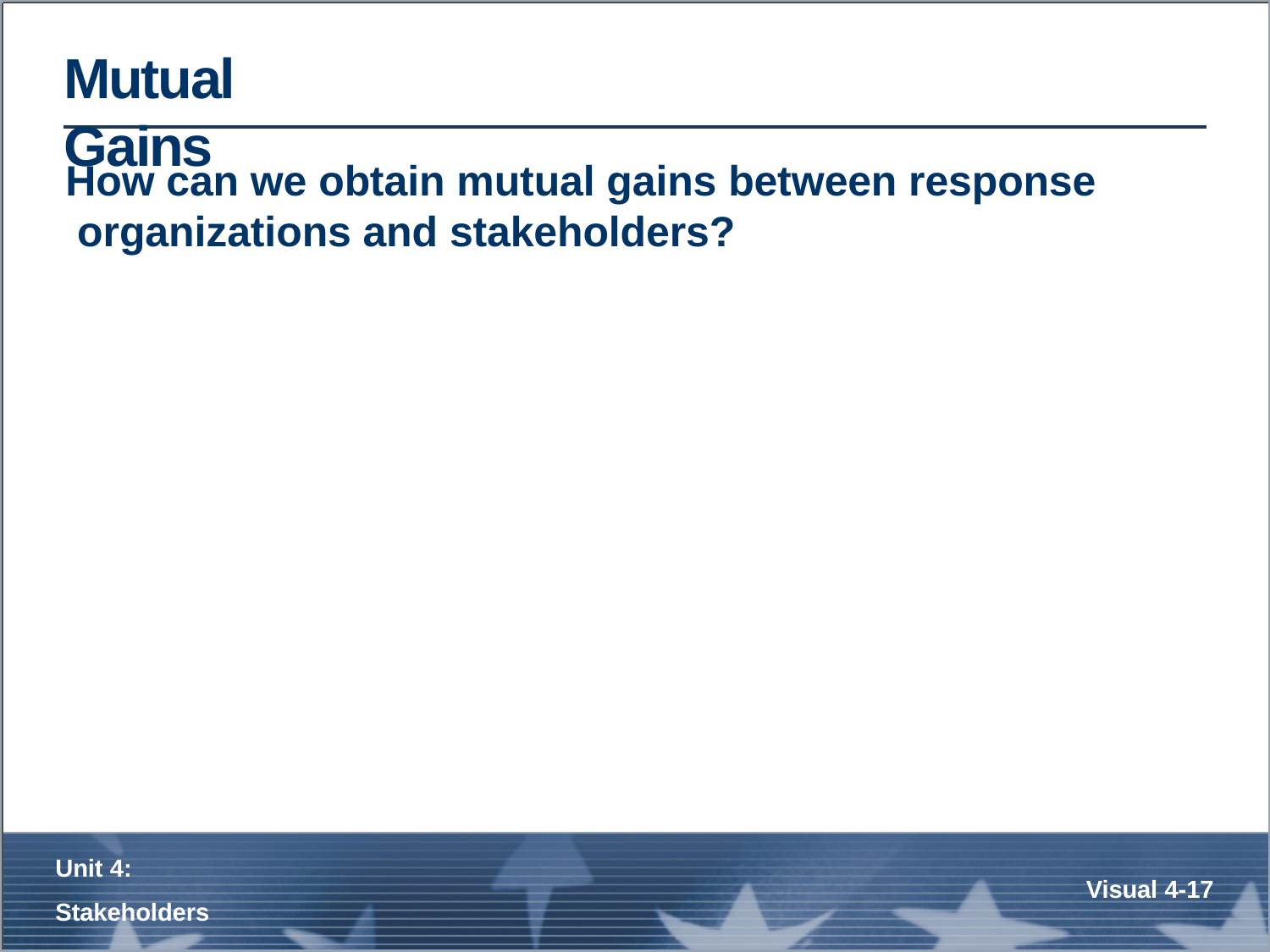

Mutual Gains
How can we obtain mutual gains between response  organizations and stakeholders?
Unit 4:
Stakeholders
Visual 4-17